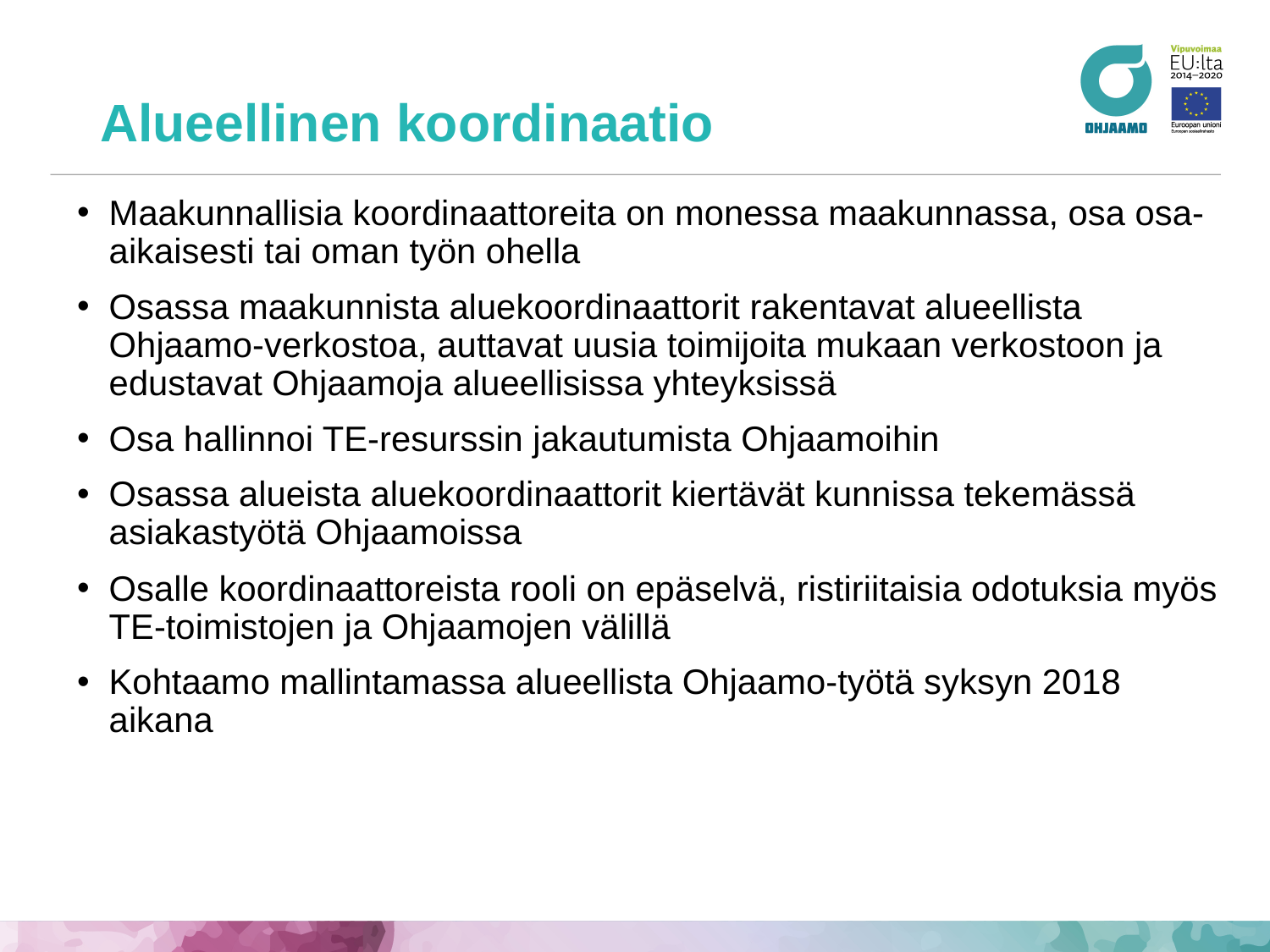

# Alueellinen koordinaatio

Maakunnallisia koordinaattoreita on monessa maakunnassa, osa osa-aikaisesti tai oman työn ohella
Osassa maakunnista aluekoordinaattorit rakentavat alueellista Ohjaamo-verkostoa, auttavat uusia toimijoita mukaan verkostoon ja edustavat Ohjaamoja alueellisissa yhteyksissä
Osa hallinnoi TE-resurssin jakautumista Ohjaamoihin
Osassa alueista aluekoordinaattorit kiertävät kunnissa tekemässä asiakastyötä Ohjaamoissa
Osalle koordinaattoreista rooli on epäselvä, ristiriitaisia odotuksia myös
TE-toimistojen ja Ohjaamojen välillä
Kohtaamo mallintamassa alueellista Ohjaamo-työtä syksyn 2018 aikana